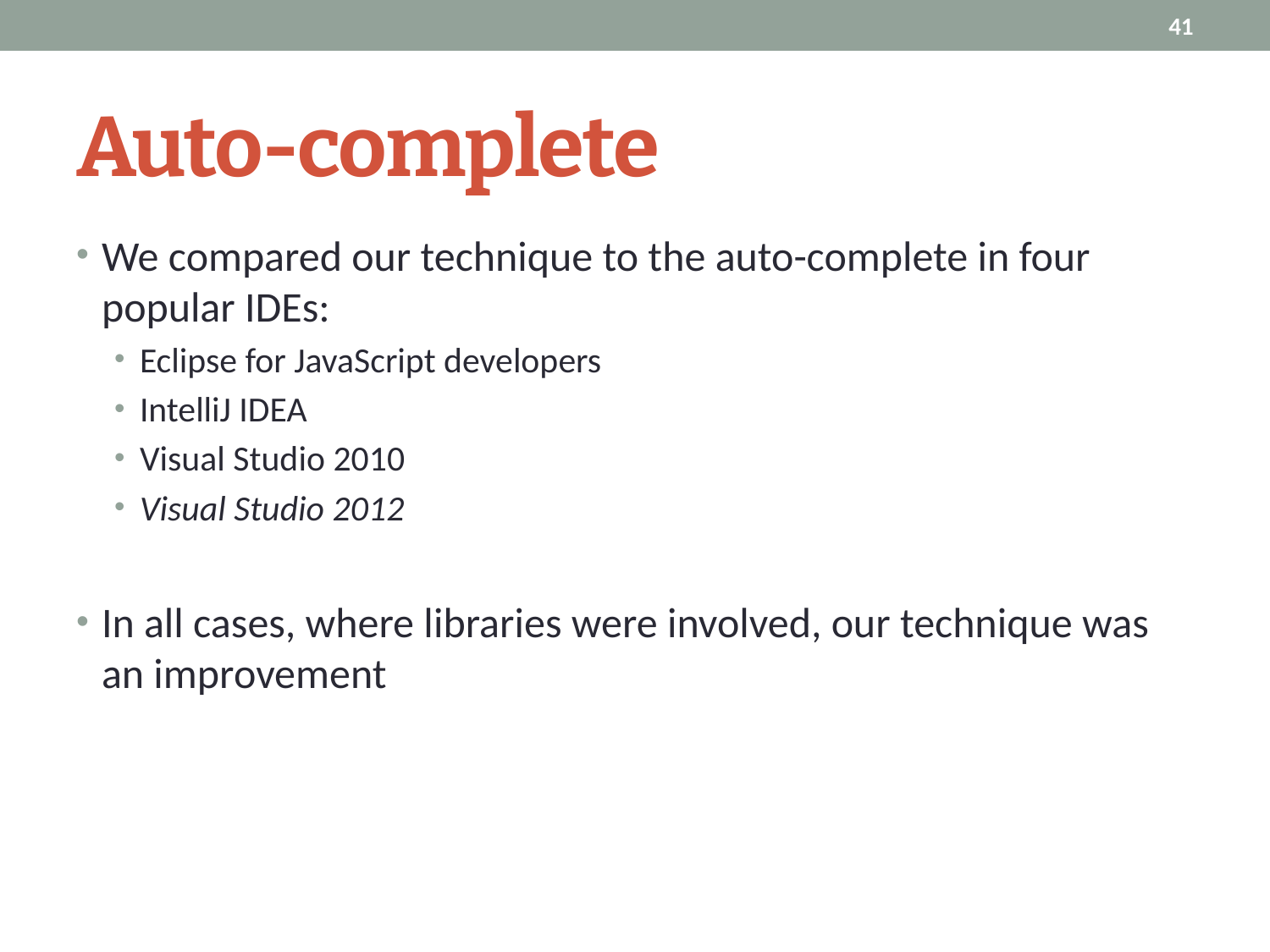

41
# Auto-complete
We compared our technique to the auto-complete in four popular IDEs:
Eclipse for JavaScript developers
IntelliJ IDEA
Visual Studio 2010
Visual Studio 2012

In all cases, where libraries were involved, our technique was an improvement